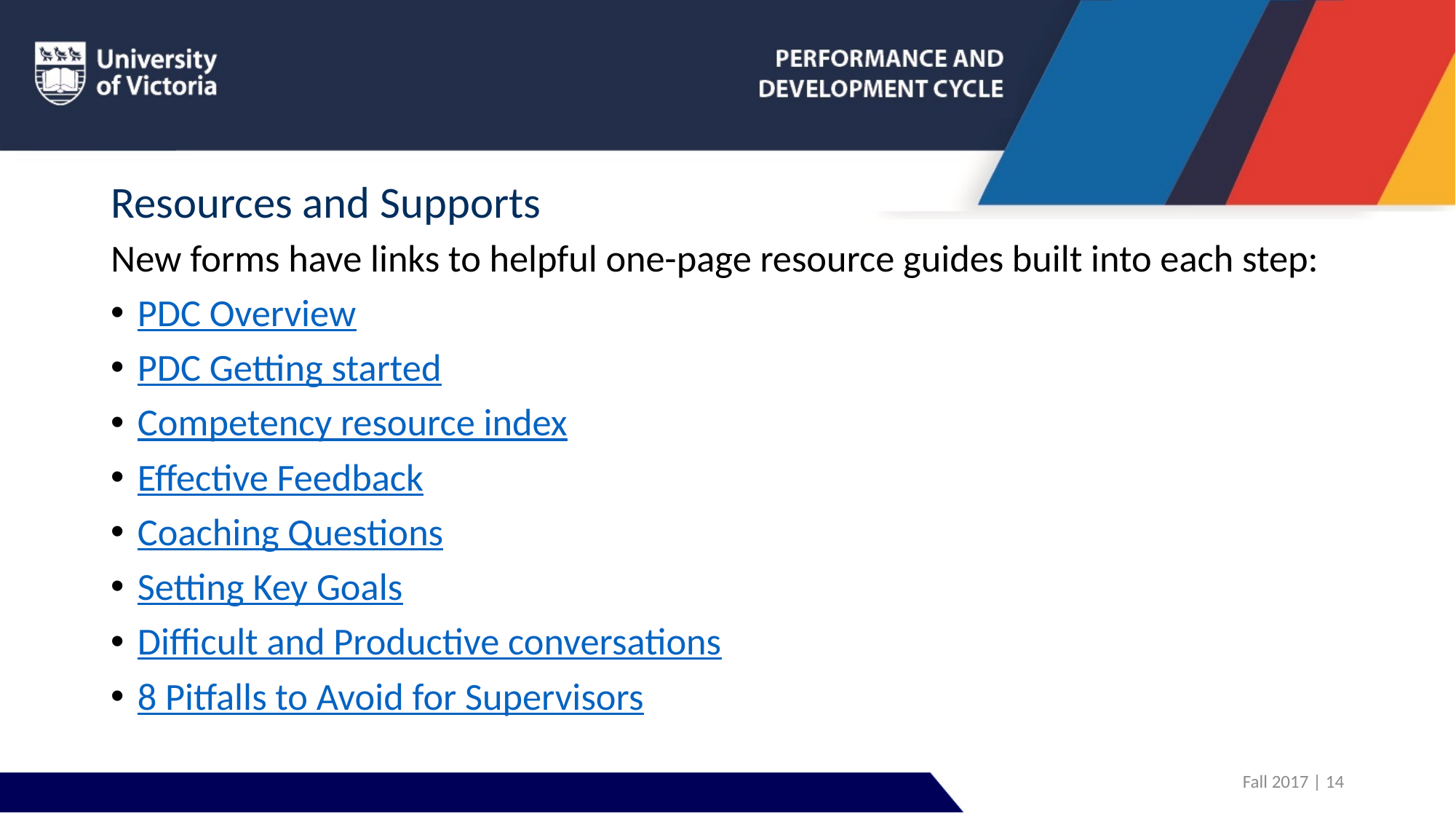

# Resources and Supports
New forms have links to helpful one-page resource guides built into each step:
PDC Overview
PDC Getting started
Competency resource index
Effective Feedback
Coaching Questions
Setting Key Goals
Difficult and Productive conversations
8 Pitfalls to Avoid for Supervisors

Fall 2017 | 14